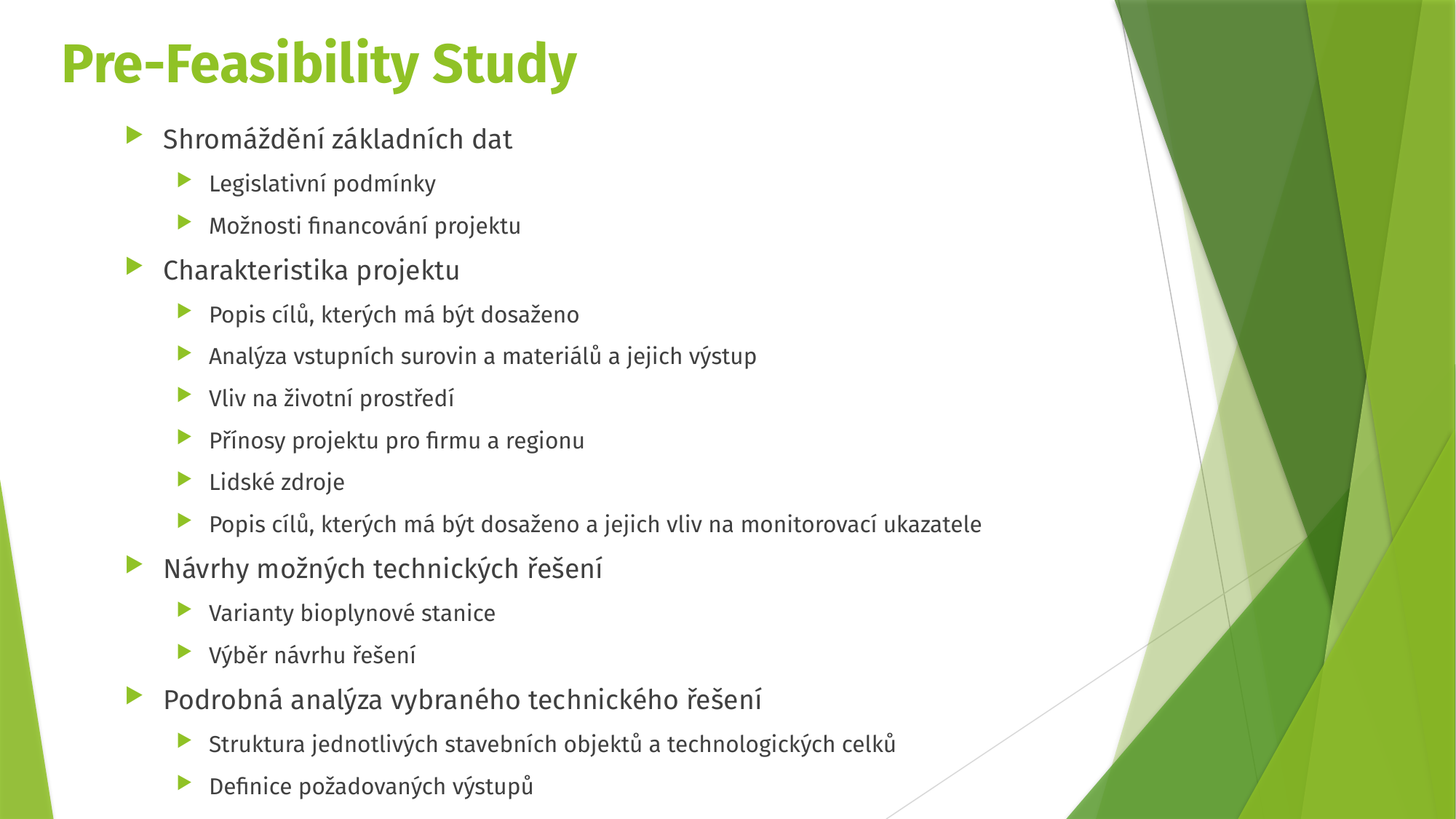

# Pre-Feasibility Study
Shromáždění základních dat
Legislativní podmínky
Možnosti financování projektu
Charakteristika projektu
Popis cílů, kterých má být dosaženo
Analýza vstupních surovin a materiálů a jejich výstup
Vliv na životní prostředí
Přínosy projektu pro firmu a regionu
Lidské zdroje
Popis cílů, kterých má být dosaženo a jejich vliv na monitorovací ukazatele
Návrhy možných technických řešení
Varianty bioplynové stanice
Výběr návrhu řešení
Podrobná analýza vybraného technického řešení
Struktura jednotlivých stavebních objektů a technologických celků
Definice požadovaných výstupů